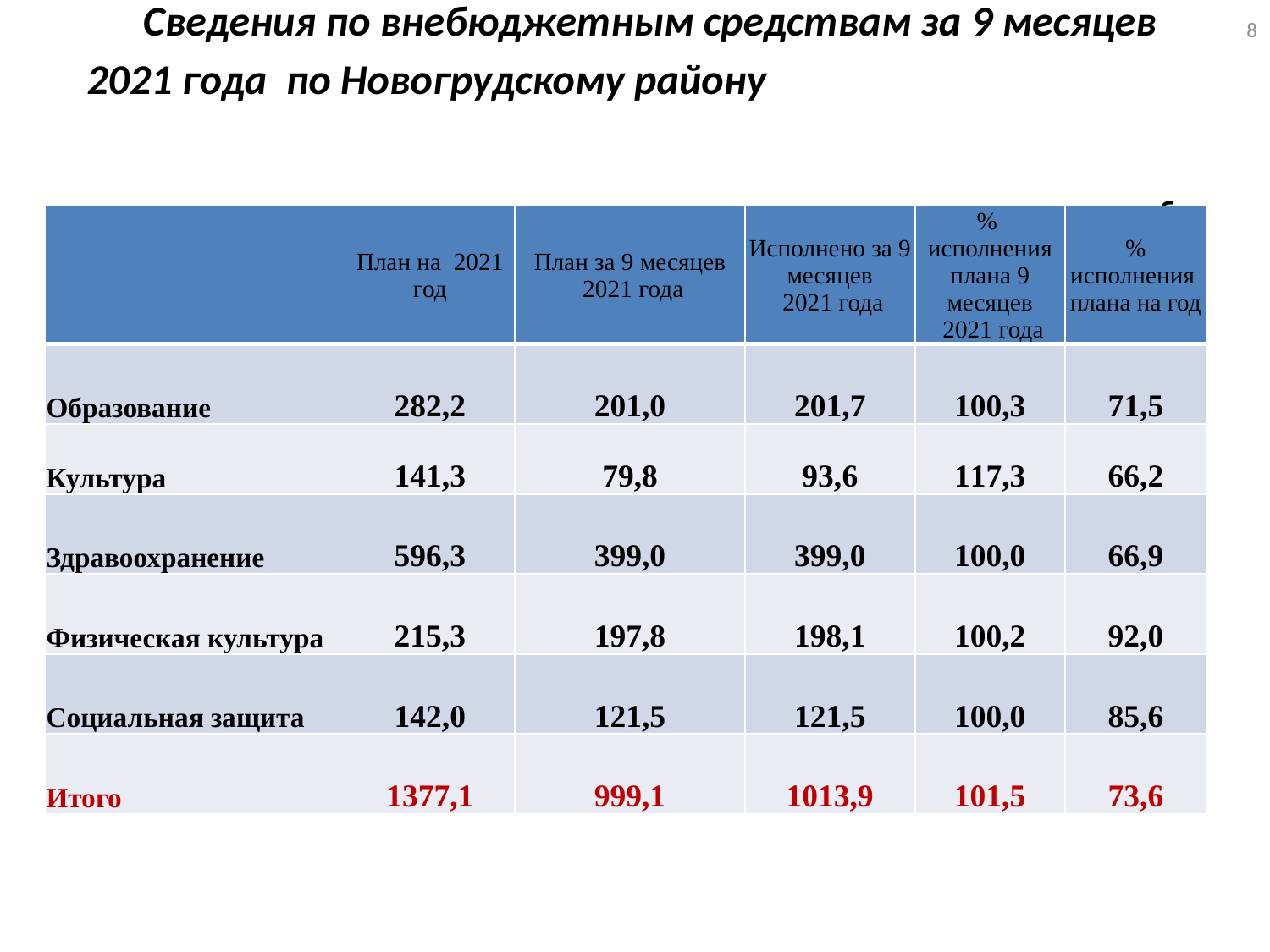

8
# Сведения по внебюджетным средствам за 9 месяцев 2021 года  по Новогрудскому району тыс. руб.
|  | План на 2021 год | План за 9 месяцев 2021 года | Исполнено за 9 месяцев 2021 года | % исполнения плана 9 месяцев 2021 года | % исполнения плана на год |
| --- | --- | --- | --- | --- | --- |
| Образование | 282,2 | 201,0 | 201,7 | 100,3 | 71,5 |
| Культура | 141,3 | 79,8 | 93,6 | 117,3 | 66,2 |
| Здравоохранение | 596,3 | 399,0 | 399,0 | 100,0 | 66,9 |
| Физическая культура | 215,3 | 197,8 | 198,1 | 100,2 | 92,0 |
| Социальная защита | 142,0 | 121,5 | 121,5 | 100,0 | 85,6 |
| Итого | 1377,1 | 999,1 | 1013,9 | 101,5 | 73,6 |